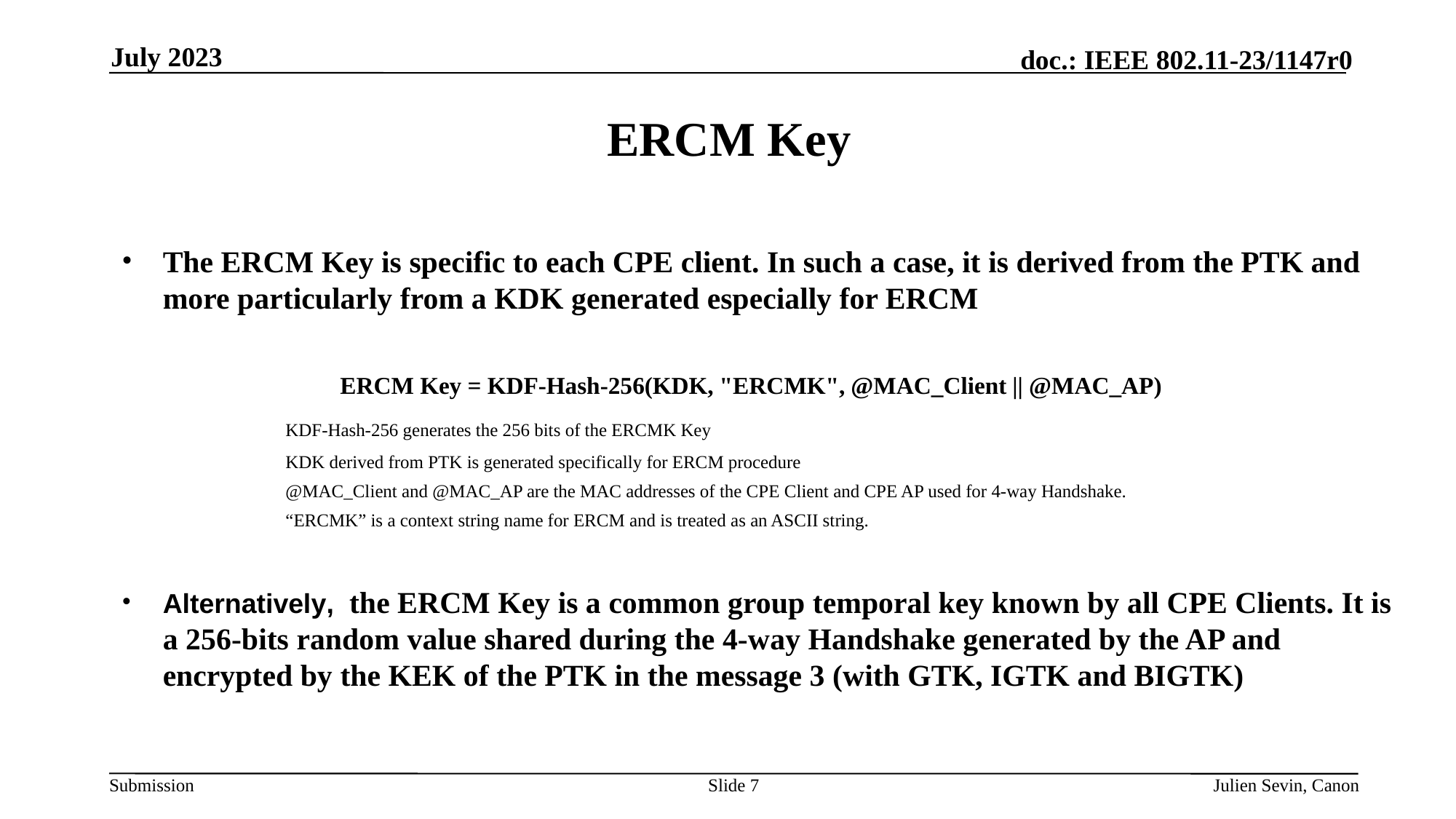

July 2023
# ERCM Key
The ERCM Key is specific to each CPE client. In such a case, it is derived from the PTK and more particularly from a KDK generated especially for ERCM

	 	ERCM Key = KDF-Hash-256(KDK, "ERCMK", @MAC_Client || @MAC_AP)
	KDF-Hash-256 generates the 256 bits of the ERCMK Key
	KDK derived from PTK is generated specifically for ERCM procedure
	@MAC_Client and @MAC_AP are the MAC addresses of the CPE Client and CPE AP used for 4-way Handshake.
	“ERCMK” is a context string name for ERCM and is treated as an ASCII string.

Alternatively,  the ERCM Key is a common group temporal key known by all CPE Clients. It is a 256-bits random value shared during the 4-way Handshake generated by the AP and encrypted by the KEK of the PTK in the message 3 (with GTK, IGTK and BIGTK)

Julien Sevin, Canon
Slide 7